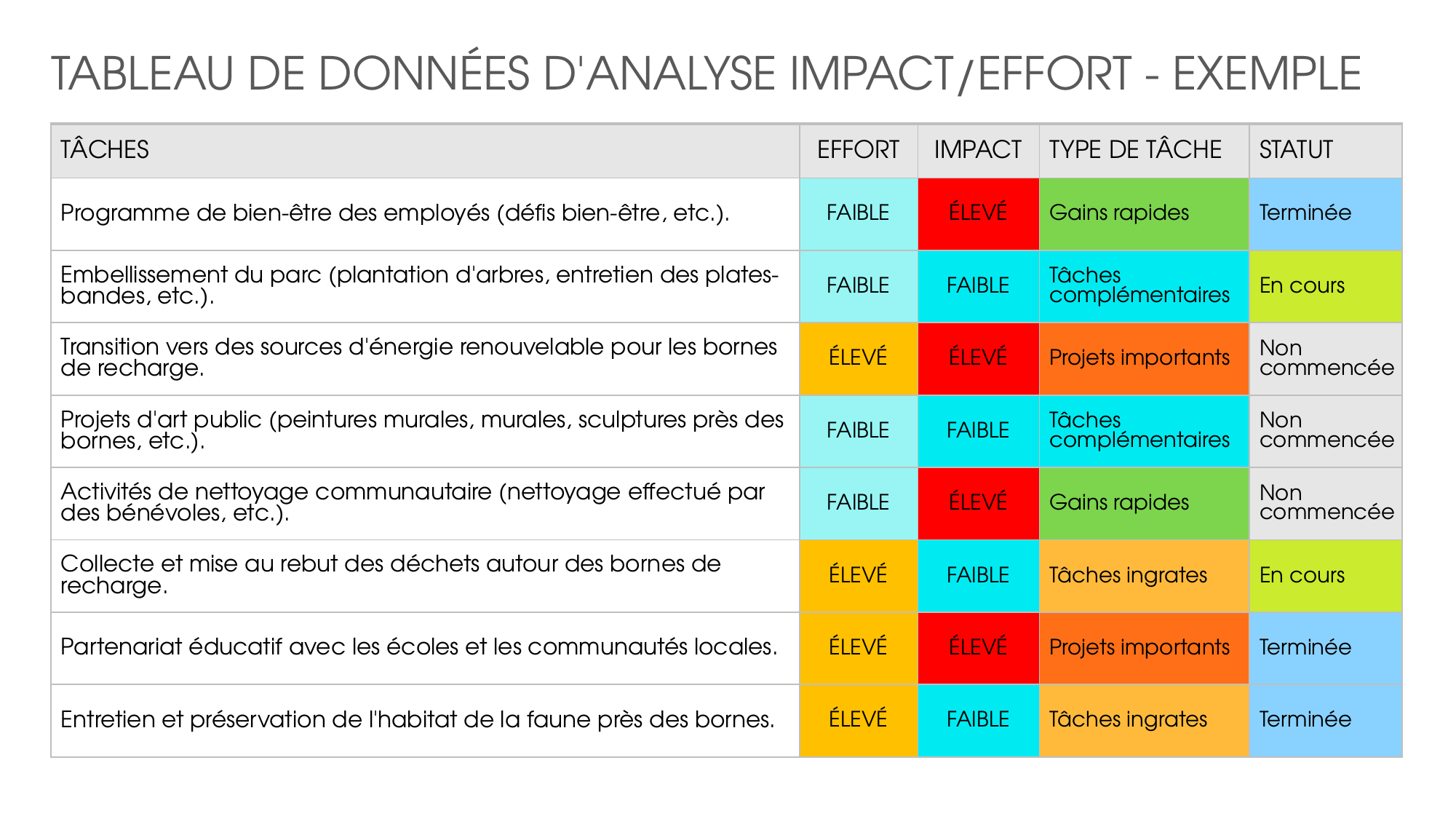

TABLEAU DE DONNÉES D'ANALYSE IMPACT/EFFORT - EXEMPLE
| TÂCHES | EFFORT | IMPACT | TYPE DE TÂCHE | STATUT |
| --- | --- | --- | --- | --- |
| Programme de bien-être des employés (défis bien-être, etc.). | FAIBLE | ÉLEVÉ | Gains rapides | Terminée |
| Embellissement du parc (plantation d'arbres, entretien des plates-bandes, etc.). | FAIBLE | FAIBLE | Tâches complémentaires | En cours |
| Transition vers des sources d'énergie renouvelable pour les bornes de recharge. | ÉLEVÉ | ÉLEVÉ | Projets importants | Non commencée |
| Projets d'art public (peintures murales, murales, sculptures près des bornes, etc.). | FAIBLE | FAIBLE | Tâches complémentaires | Non commencée |
| Activités de nettoyage communautaire (nettoyage effectué par des bénévoles, etc.). | FAIBLE | ÉLEVÉ | Gains rapides | Non commencée |
| Collecte et mise au rebut des déchets autour des bornes de recharge. | ÉLEVÉ | FAIBLE | Tâches ingrates | En cours |
| Partenariat éducatif avec les écoles et les communautés locales. | ÉLEVÉ | ÉLEVÉ | Projets importants | Terminée |
| Entretien et préservation de l'habitat de la faune près des bornes. | ÉLEVÉ | FAIBLE | Tâches ingrates | Terminée |